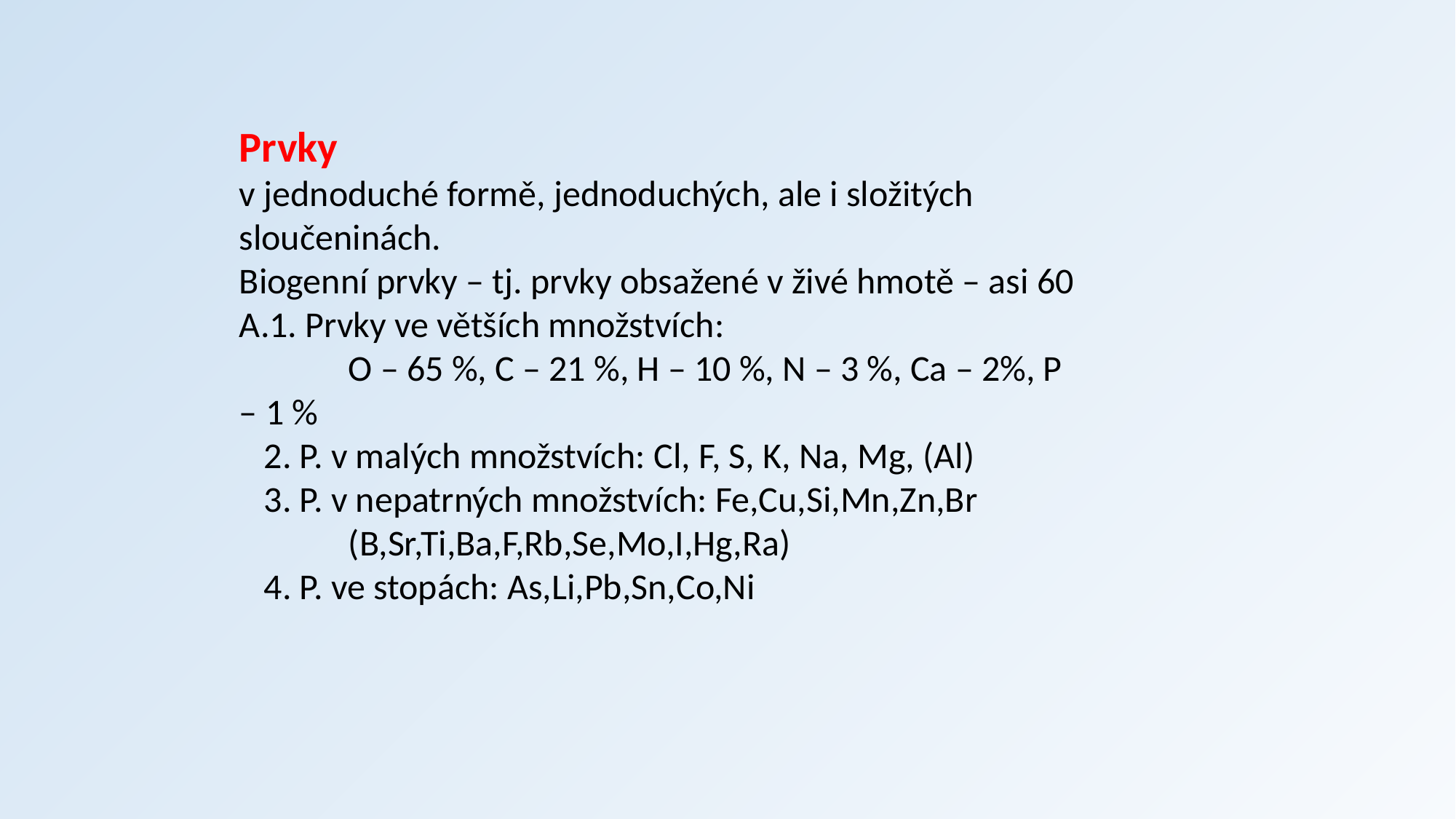

Prvky
v jednoduché formě, jednoduchých, ale i složitých  sloučeninách.
Biogenní prvky – tj. prvky obsažené v živé hmotě – asi 60
A.1. Prvky ve větších množstvích:
 	O – 65 %, C – 21 %, H – 10 %, N – 3 %, Ca – 2%, P – 1 %
   2. P. v malých množstvích: Cl, F, S, K, Na, Mg, (Al)
   3. P. v nepatrných množstvích: Fe,Cu,Si,Mn,Zn,Br
	(B,Sr,Ti,Ba,F,Rb,Se,Mo,I,Hg,Ra)
   4. P. ve stopách: As,Li,Pb,Sn,Co,Ni